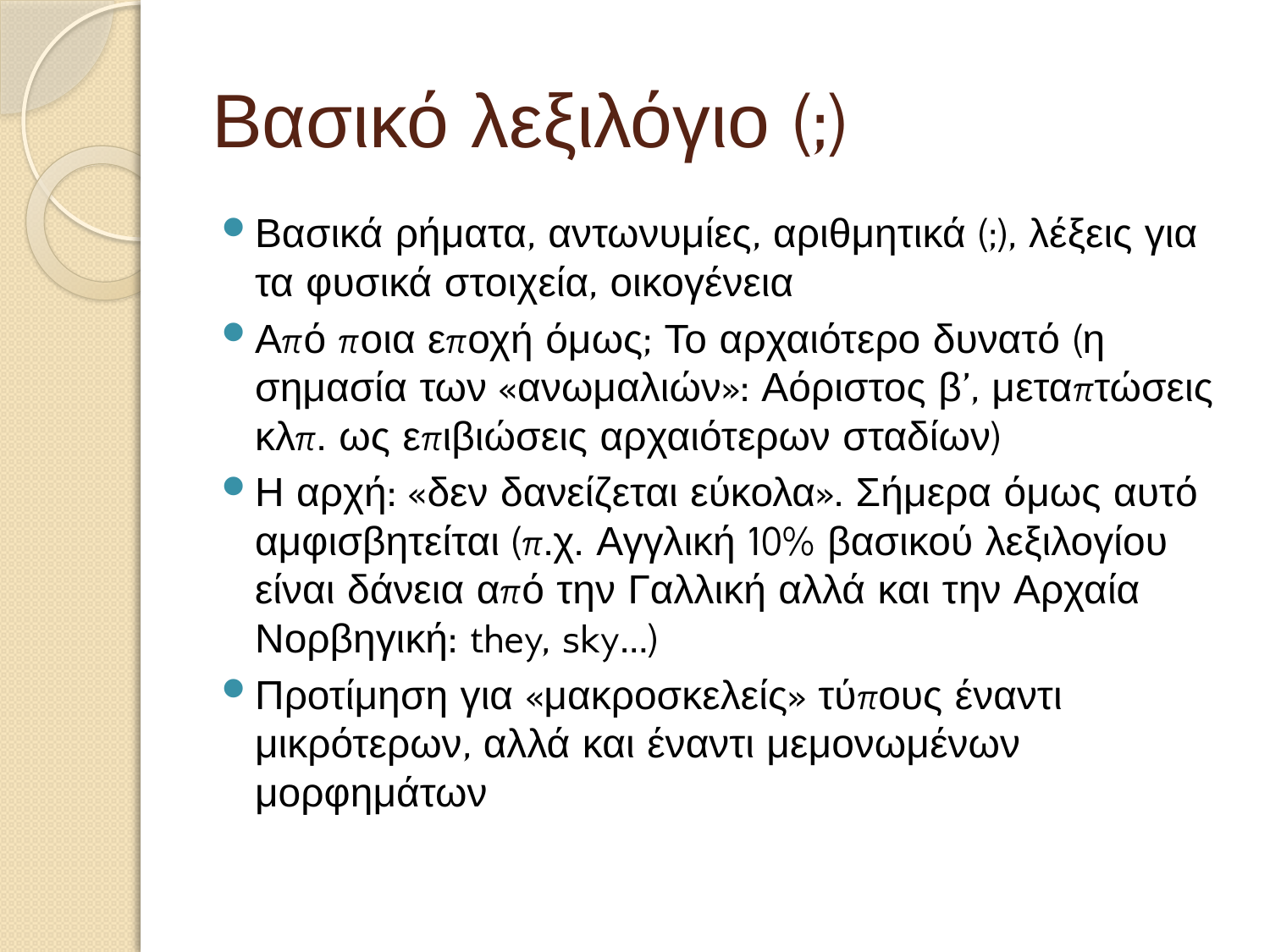

# Βασικό λεξιλόγιο (;)
Βασικά ρήματα, αντωνυμίες, αριθμητικά (;), λέξεις για τα φυσικά στοιχεία, οικογένεια
Από ποια εποχή όμως; Το αρχαιότερο δυνατό (η σημασία των «ανωμαλιών»: Αόριστος β’, μεταπτώσεις κλπ. ως επιβιώσεις αρχαιότερων σταδίων)
Η αρχή: «δεν δανείζεται εύκολα». Σήμερα όμως αυτό αμφισβητείται (π.χ. Αγγλική 10% βασικού λεξιλογίου είναι δάνεια από την Γαλλική αλλά και την Αρχαία Νορβηγική: they, sky…)
Προτίμηση για «μακροσκελείς» τύπους έναντι μικρότερων, αλλά και έναντι μεμονωμένων μορφημάτων